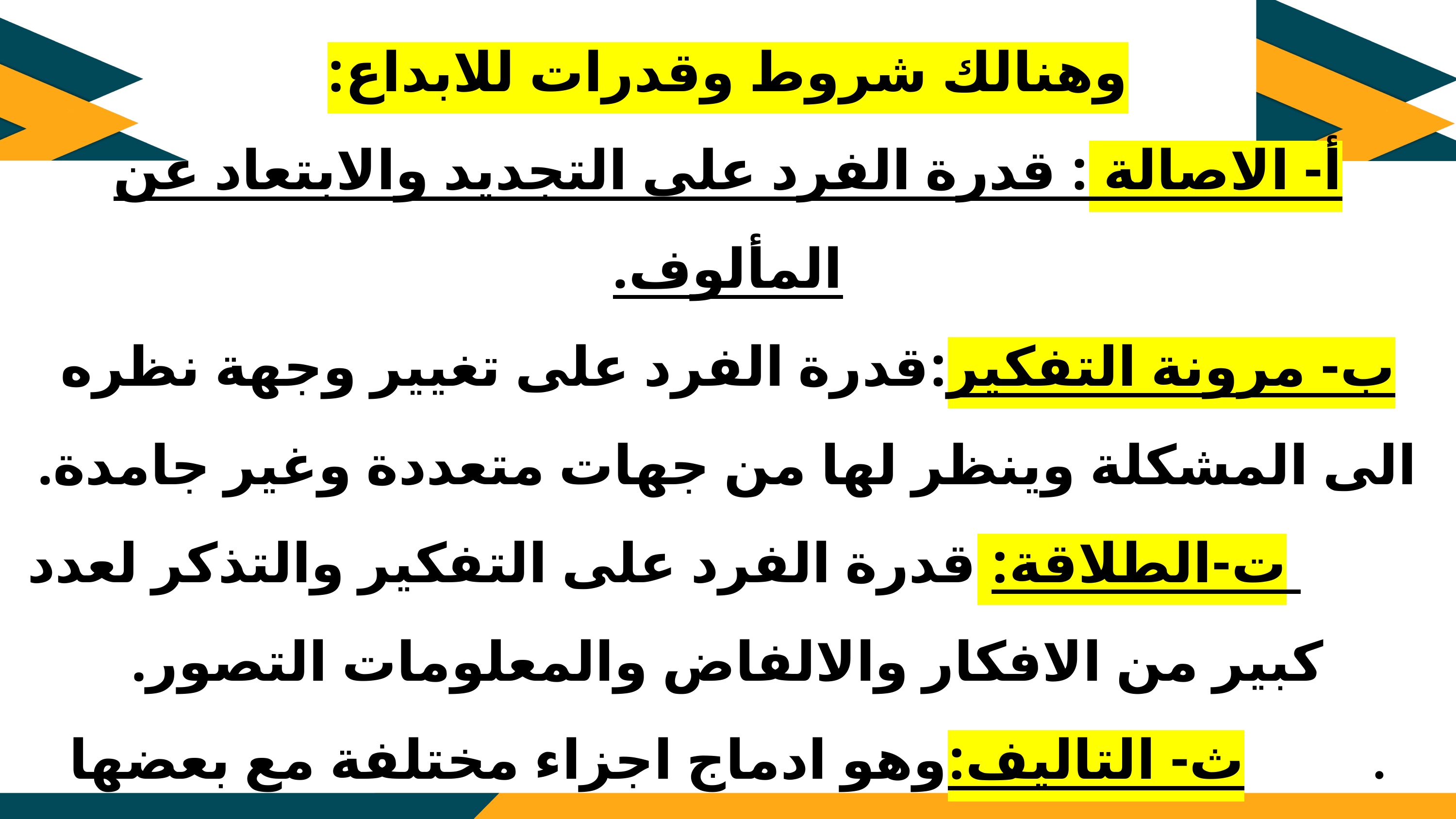

وهنالك شروط وقدرات للابداع:
أ- الاصالة : قدرة الفرد على التجديد والابتعاد عن المألوف.
ب- مرونة التفكير:قدرة الفرد على تغيير وجهة نظره الى المشكلة وينظر لها من جهات متعددة وغير جامدة.
          ت-الطلاقة: قدرة الفرد على التفكير والتذكر لعدد كبير من الافكار والالفاض والمعلومات التصور.
         ث- التاليف:وهو ادماج اجزاء مختلفة مع بعضها.